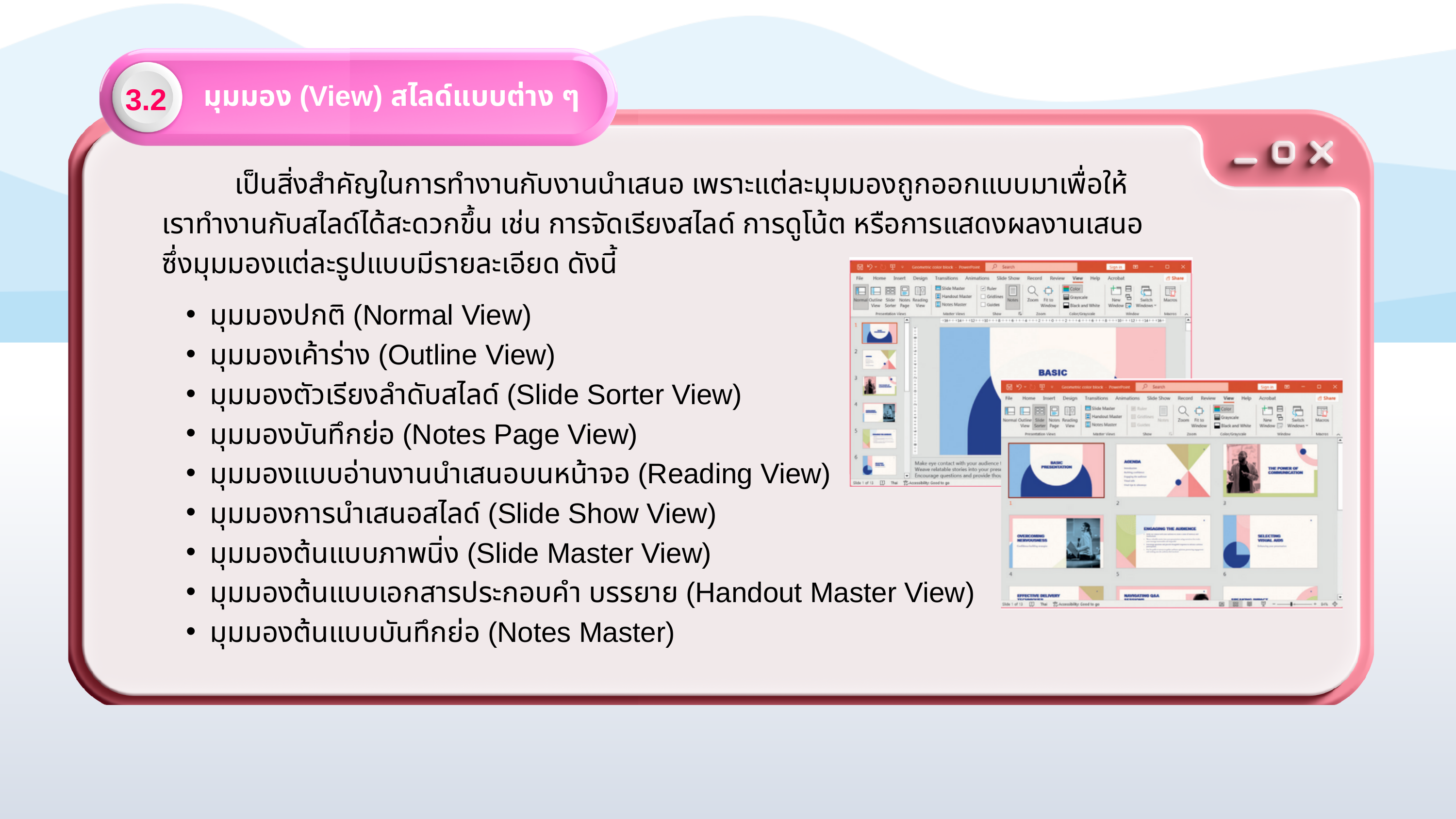

3.2
มุมมอง (View) สไลด์แบบต่าง ๆ

	เป็นสิ่งสำคัญในการทำงานกับงานนำเสนอ เพราะแต่ละมุมมองถูกออกแบบมาเพื่อให้
เราทำงานกับสไลด์ได้สะดวกขึ้น เช่น การจัดเรียงสไลด์ การดูโน้ต หรือการแสดงผลงานเสนอ
ซึ่งมุมมองแต่ละรูปแบบมีรายละเอียด ดังนี้

มุมมองปกติ (Normal View)
มุมมองเค้าร่าง (Outline View)
มุมมองตัวเรียงลำดับสไลด์ (Slide Sorter View)
มุมมองบันทึกย่อ (Notes Page View)
มุมมองแบบอ่านงานนำเสนอบนหน้าจอ (Reading View)
มุมมองการนำเสนอสไลด์ (Slide Show View)
มุมมองต้นแบบภาพนิ่ง (Slide Master View)
มุมมองต้นแบบเอกสารประกอบคำ บรรยาย (Handout Master View)
มุมมองต้นแบบบันทึกย่อ (Notes Master)